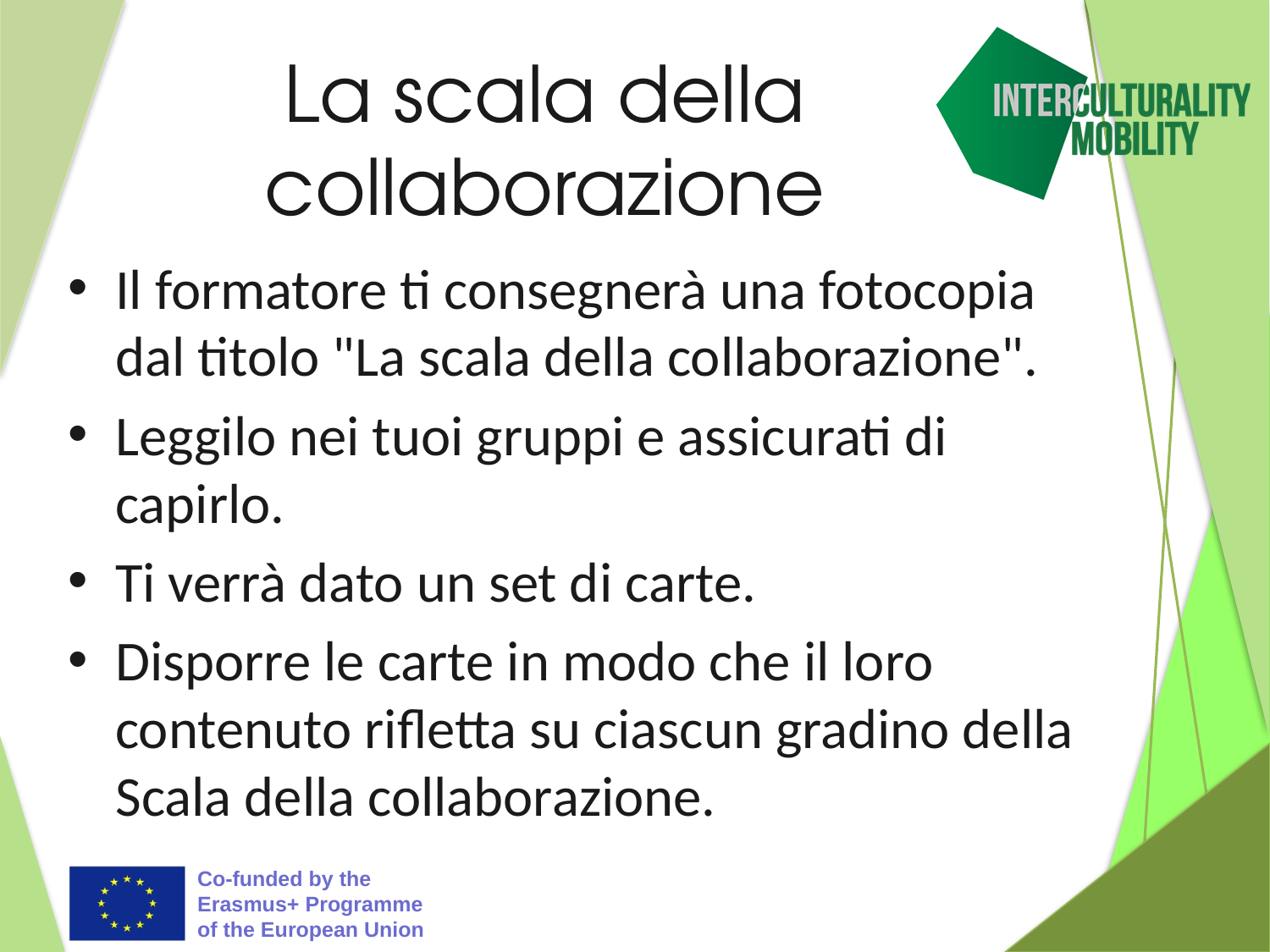

# La scala della collaborazione
Il formatore ti consegnerà una fotocopia dal titolo "La scala della collaborazione".
Leggilo nei tuoi gruppi e assicurati di capirlo.
Ti verrà dato un set di carte.
Disporre le carte in modo che il loro contenuto rifletta su ciascun gradino della Scala della collaborazione.